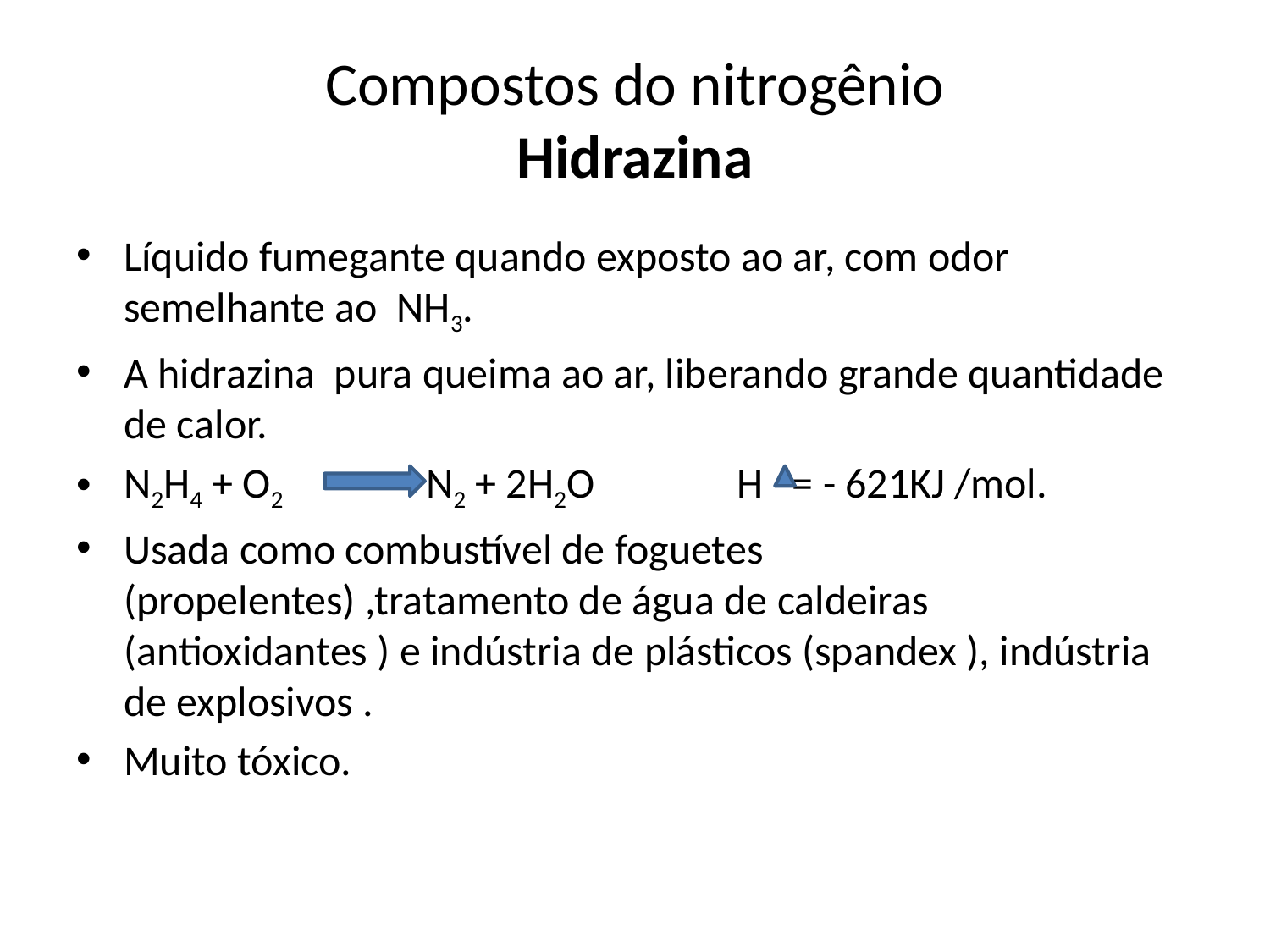

# Compostos do nitrogênio Hidrazina
Líquido fumegante quando exposto ao ar, com odor semelhante ao  NH3.
A hidrazina  pura queima ao ar, liberando grande quantidade de calor.
N2H4 + O2               N2 + 2H2O               H   = - 621KJ /mol.
Usada como combustível de foguetes (propelentes) ,tratamento de água de caldeiras (antioxidantes ) e indústria de plásticos (spandex ), indústria de explosivos .
Muito tóxico.